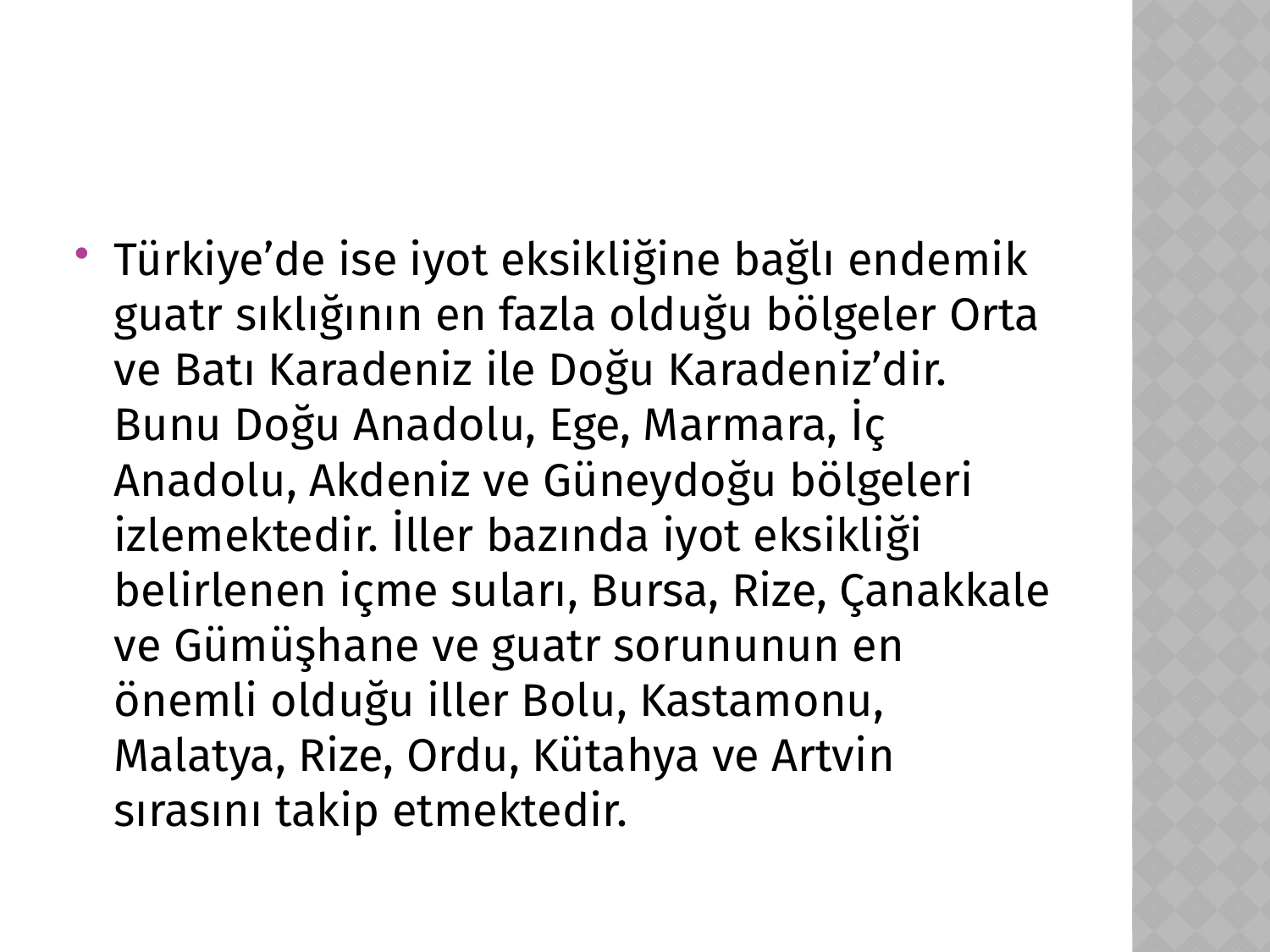

#
Türkiye’de ise iyot eksikliğine bağlı endemik guatr sıklığının en fazla olduğu bölgeler Orta ve Batı Karadeniz ile Doğu Karadeniz’dir. Bunu Doğu Anadolu, Ege, Marmara, İç Anadolu, Akdeniz ve Güneydoğu bölgeleri izlemektedir. İller bazında iyot eksikliği belirlenen içme suları, Bursa, Rize, Çanakkale ve Gümüşhane ve guatr sorununun en önemli olduğu iller Bolu, Kastamonu, Malatya, Rize, Ordu, Kütahya ve Artvin sırasını takip etmektedir.